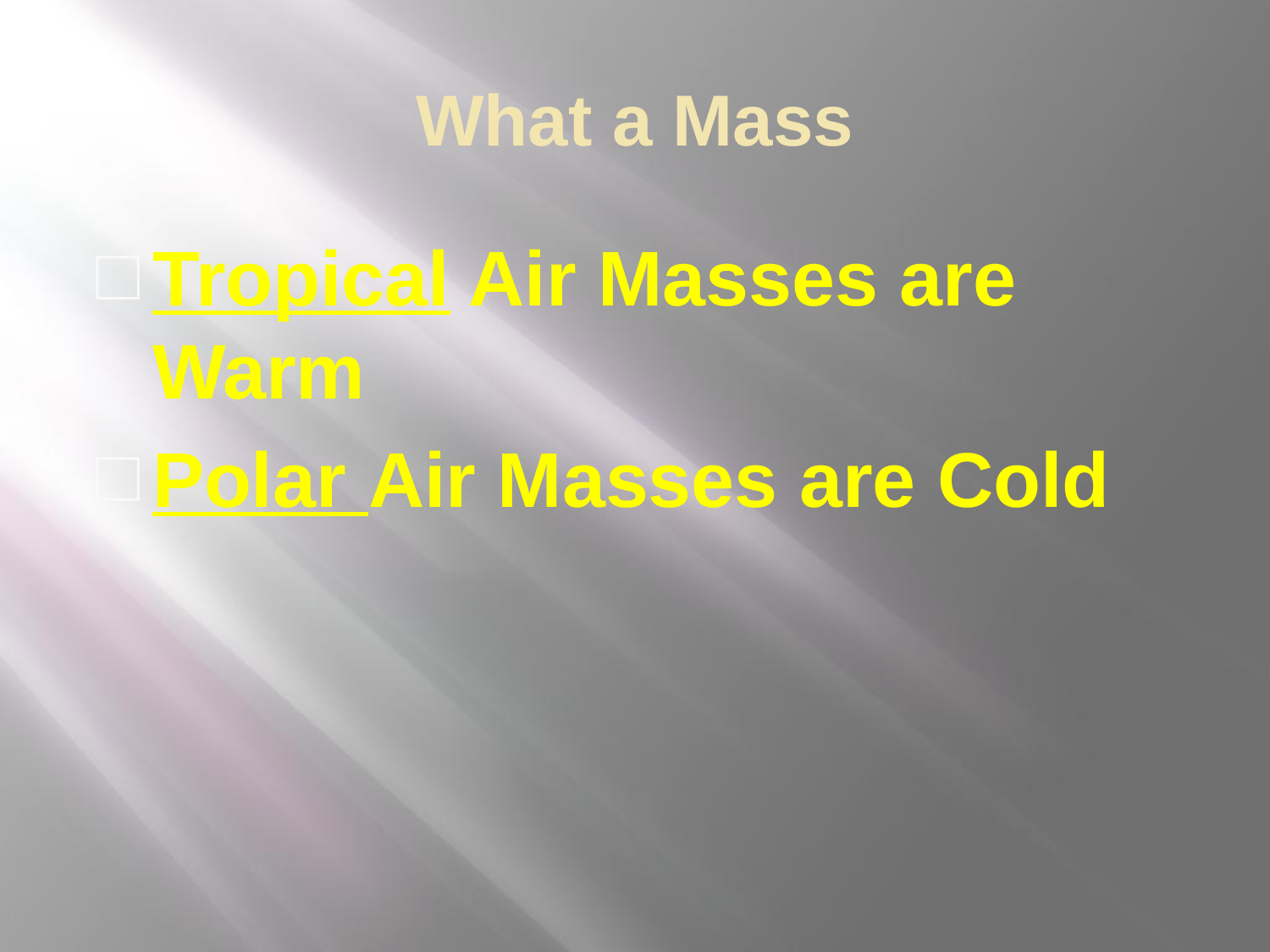

# What a Mass
Tropical Air Masses are Warm
Polar Air Masses are Cold